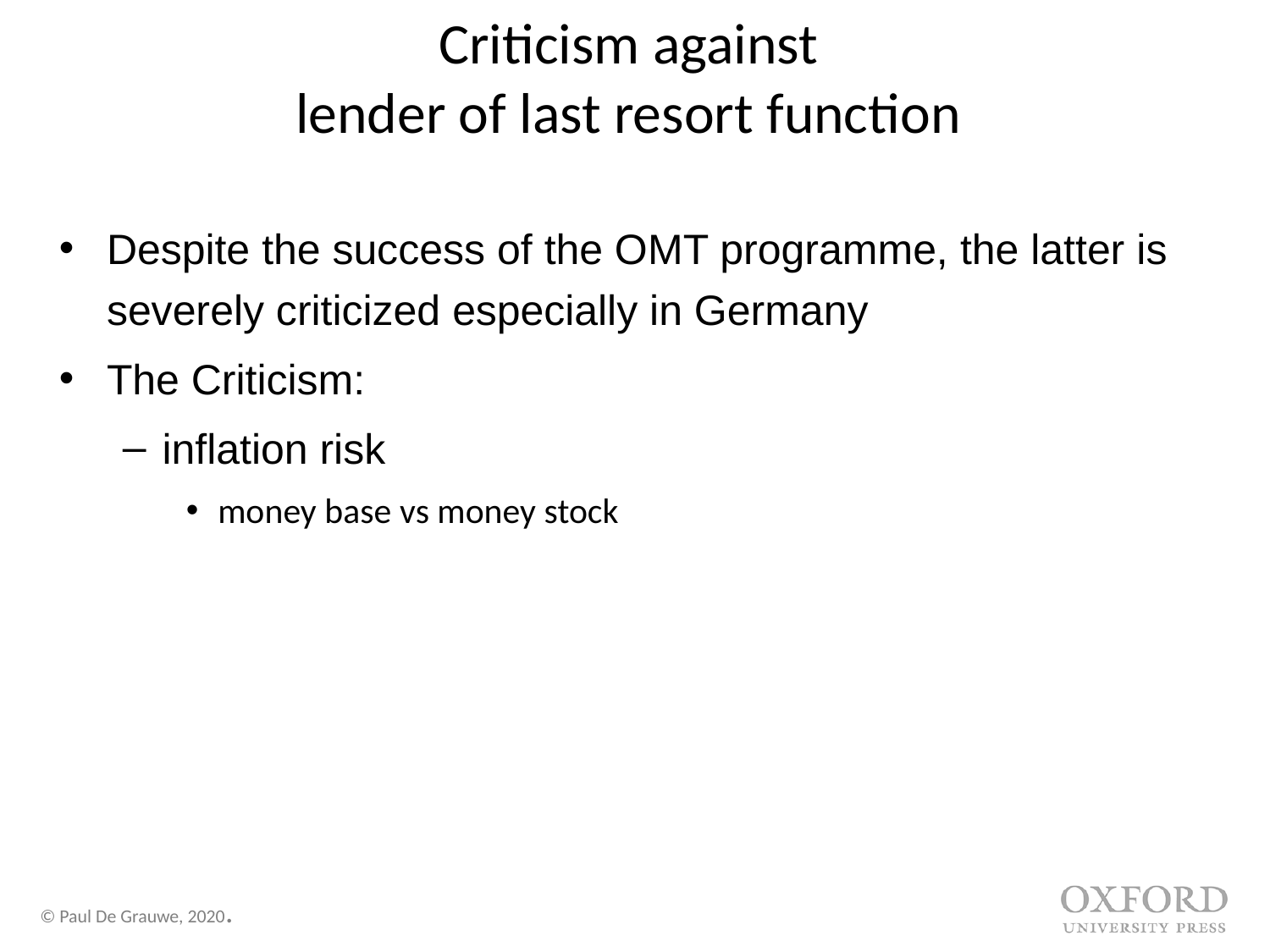

# Criticism against lender of last resort function
Despite the success of the OMT programme, the latter is severely criticized especially in Germany
The Criticism:
inflation risk
money base vs money stock